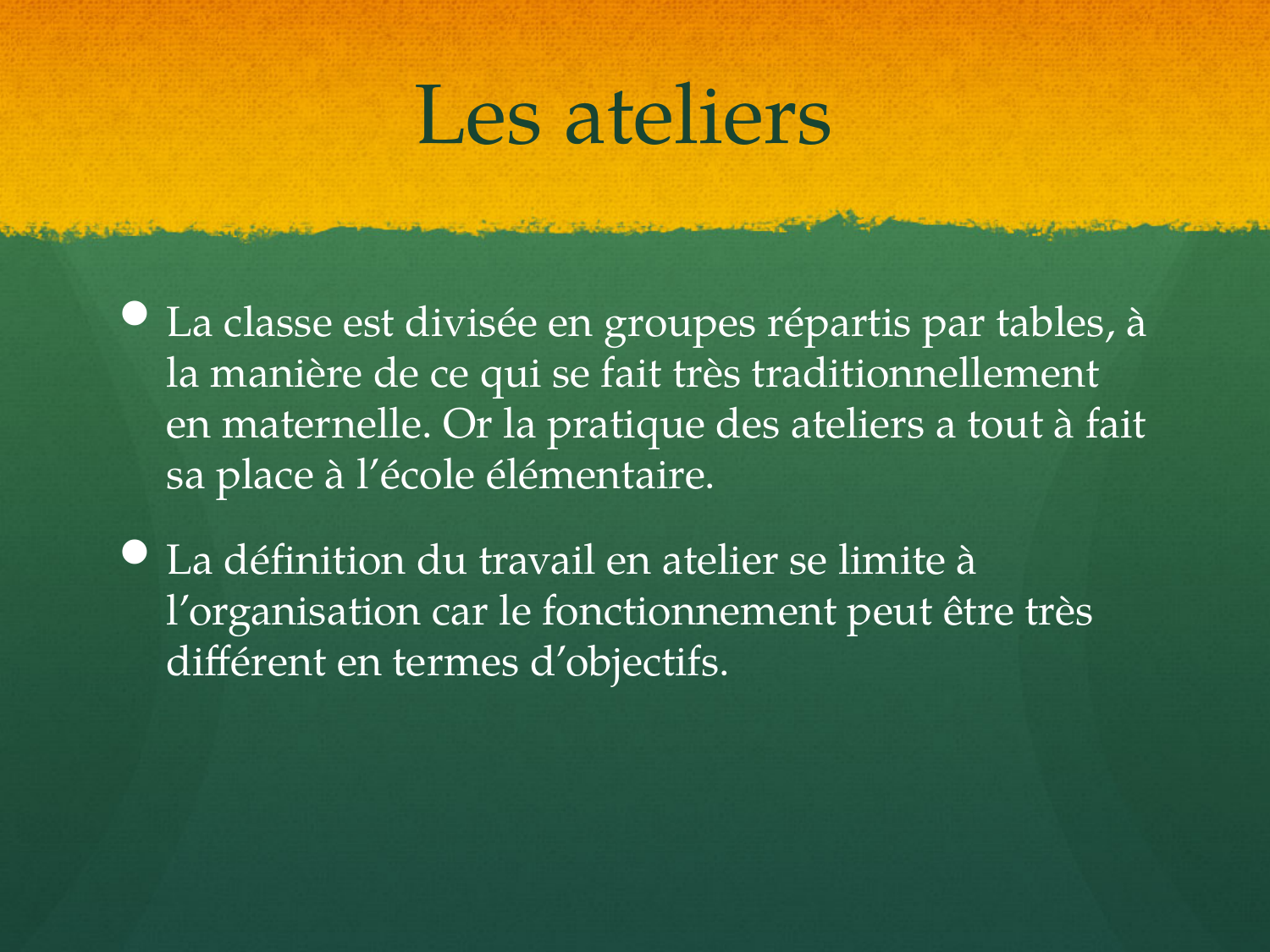

# Les ateliers
La classe est divisée en groupes répartis par tables, à la manière de ce qui se fait très traditionnellement en maternelle. Or la pratique des ateliers a tout à fait sa place à l’école élémentaire.
La définition du travail en atelier se limite à l’organisation car le fonctionnement peut être très différent en termes d’objectifs.